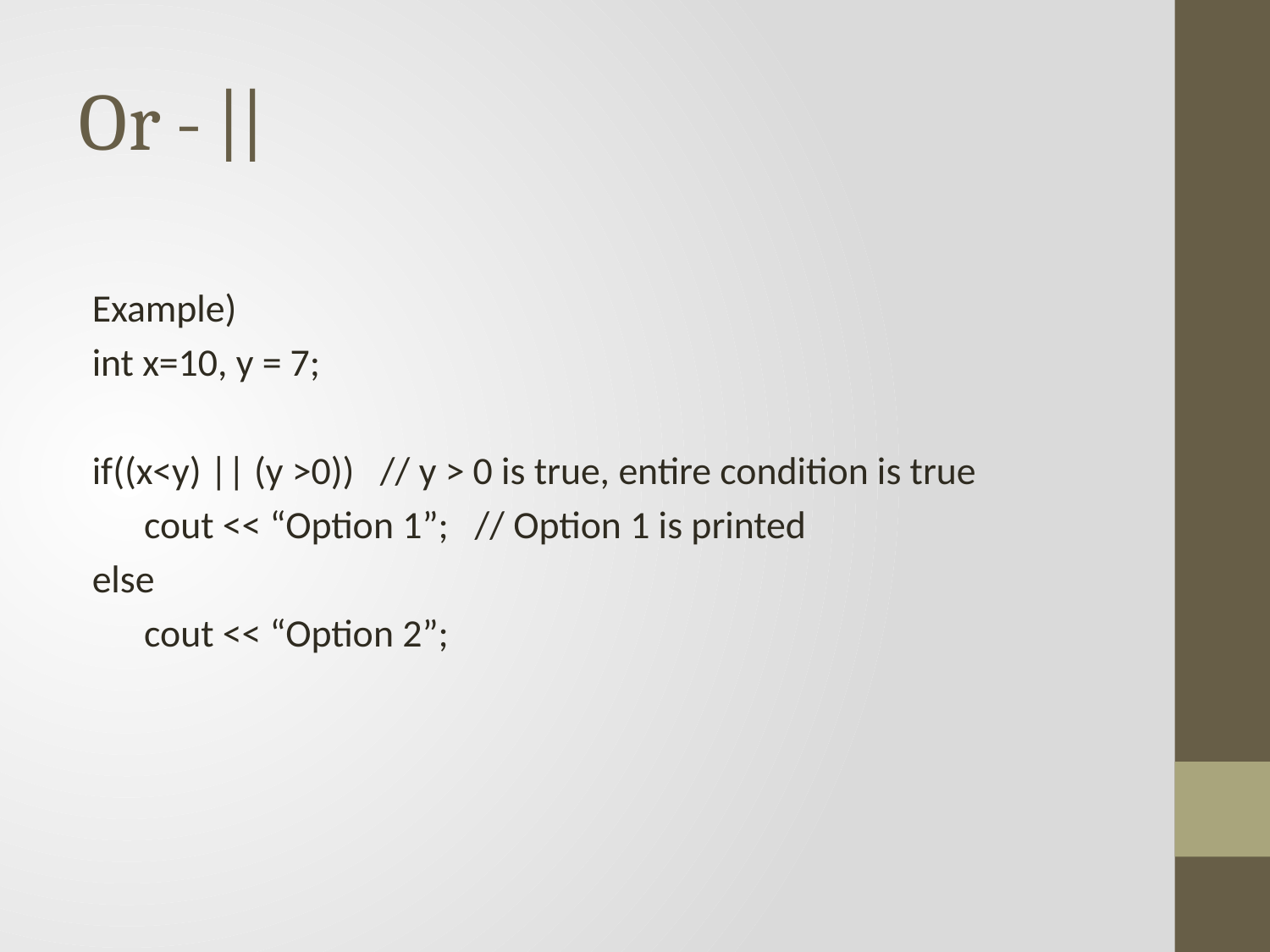

# Or - ||

Example)
int x=10, y = 7;

if((x<y) || (y >0))   // y > 0 is true, entire condition is true
      cout << “Option 1”;   // Option 1 is printed
else
      cout << “Option 2”;